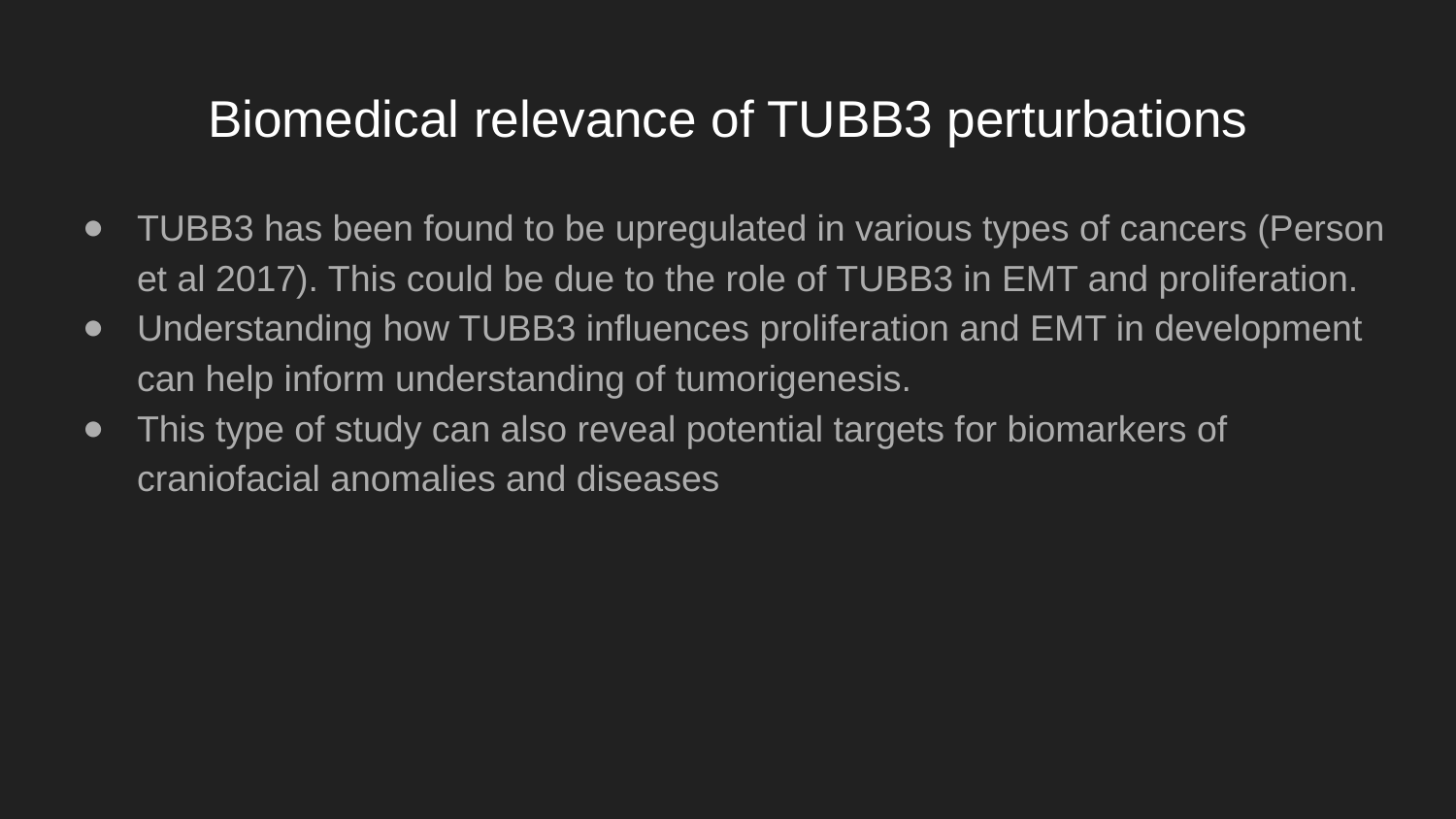

# Biomedical relevance of TUBB3 perturbations
TUBB3 has been found to be upregulated in various types of cancers (Person et al 2017). This could be due to the role of TUBB3 in EMT and proliferation.
Understanding how TUBB3 influences proliferation and EMT in development can help inform understanding of tumorigenesis.
This type of study can also reveal potential targets for biomarkers of craniofacial anomalies and diseases